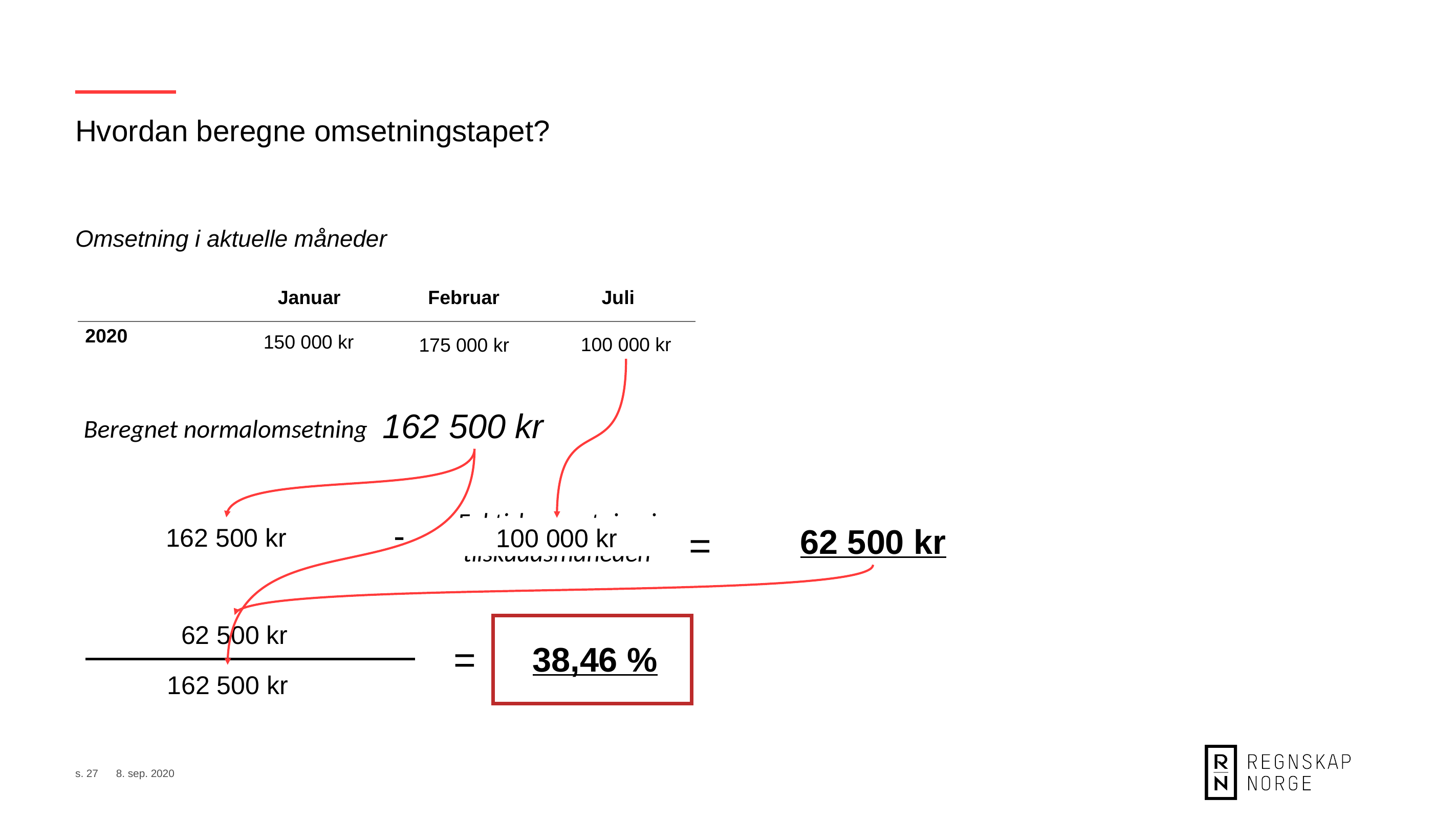

Hvordan beregne omsetningstapet?
Omsetning i aktuelle måneder
|  | Januar | Februar | Juli |
| --- | --- | --- | --- |
| 2020 |  |  |  |
150 000 kr
100 000 kr
175 000 kr
162 500 kr
Beregnet normalomsetning
-
Faktisk omsetning i tilskuddsmåneden
100 000 kr
=
62 500 kr
162 500 kr
Beregnet normalomsetning
Omsetningstap i kr
62 500 kr
Omsetningstap i kr

=
38,46 %
Omsetningstap i prosent
162 500 kr
Beregnet normalomsetning

s. 27
8. sep. 2020